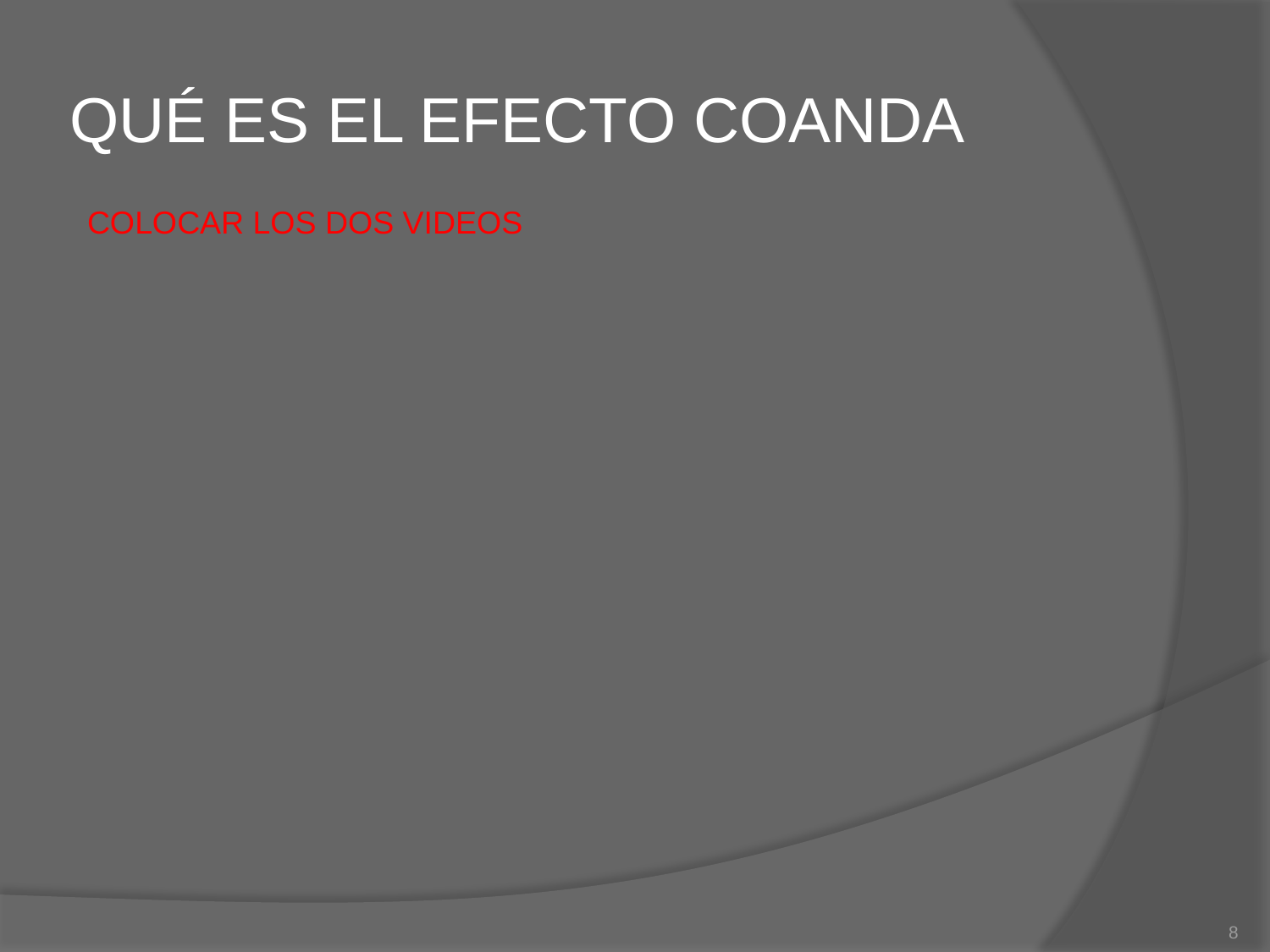

# QUÉ ES EL EFECTO COANDA
COLOCAR LOS DOS VIDEOS

8